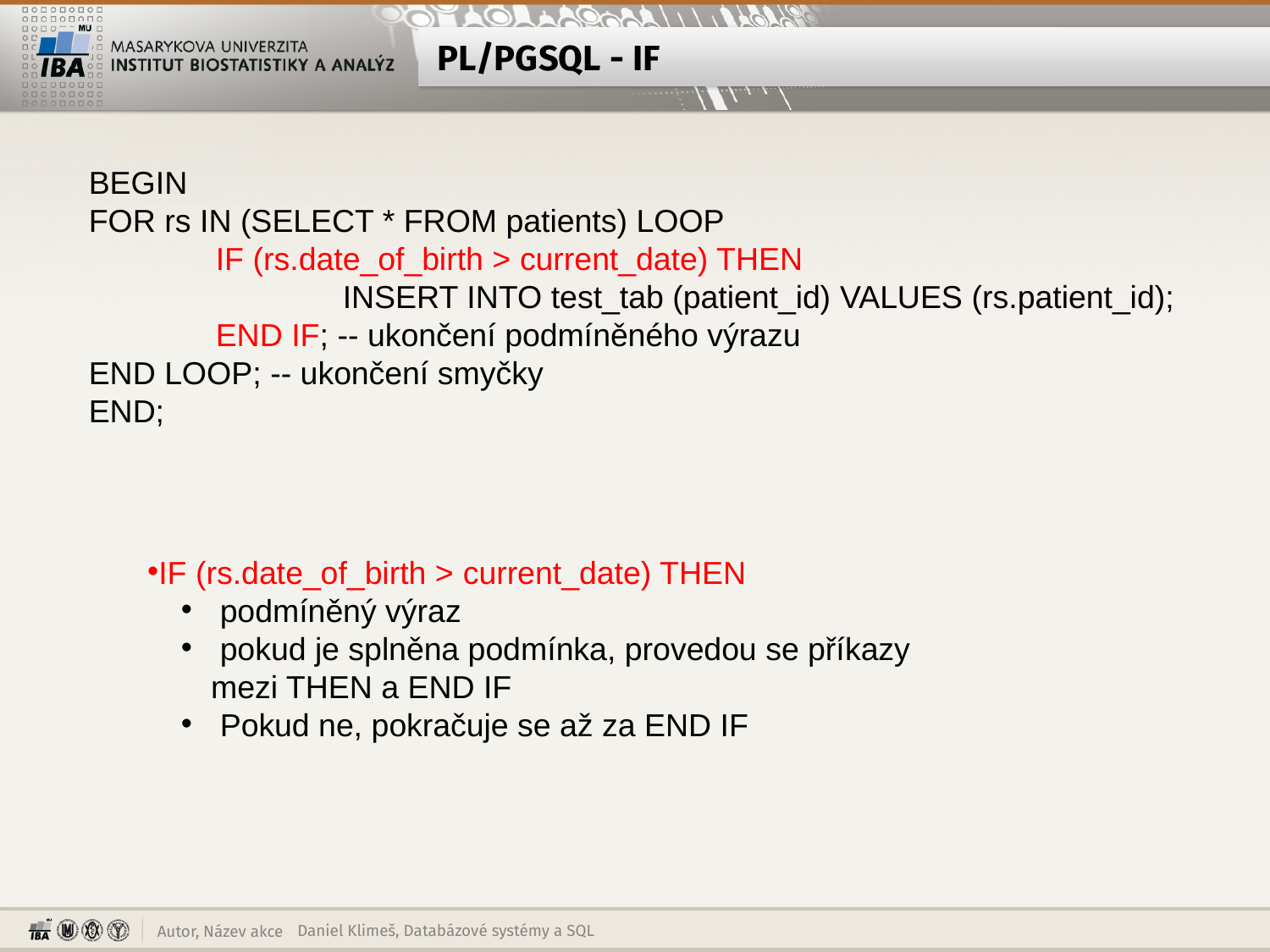

# PL/PGSQL - IF
BEGIN
FOR rs IN (SELECT * FROM patients) LOOP
	IF (rs.date_of_birth > current_date) THEN
		INSERT INTO test_tab (patient_id) VALUES (rs.patient_id);
	END IF; -- ukončení podmíněného výrazu
END LOOP; -- ukončení smyčky
END;
IF (rs.date_of_birth > current_date) THEN
 podmíněný výraz
 pokud je splněna podmínka, provedou se příkazy
mezi THEN a END IF
 Pokud ne, pokračuje se až za END IF
Daniel Klimeš, Databázové systémy a SQL